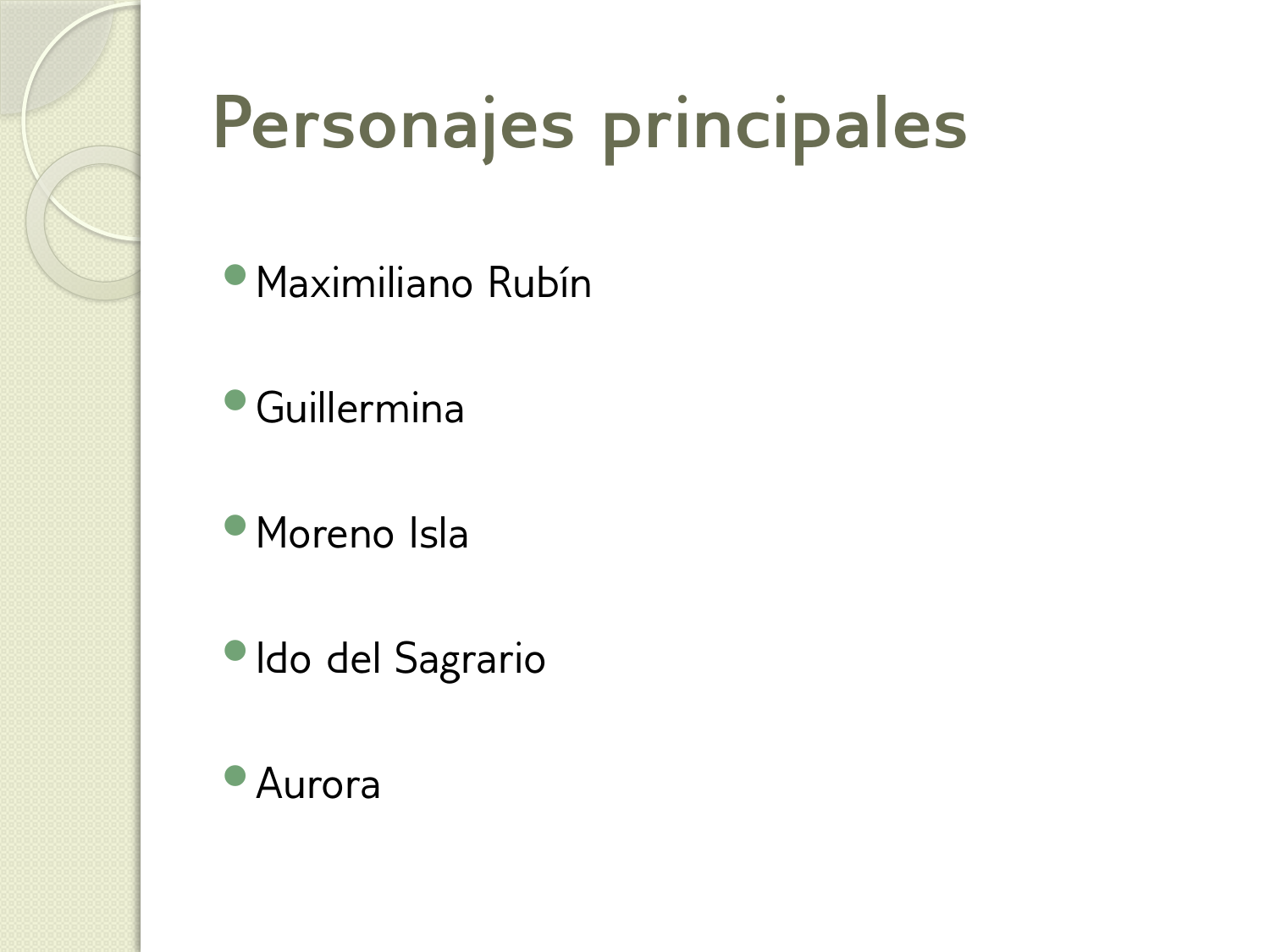

# Personajes principales
Maximiliano Rubín

Guillermina

Moreno Isla

Ido del Sagrario

Aurora